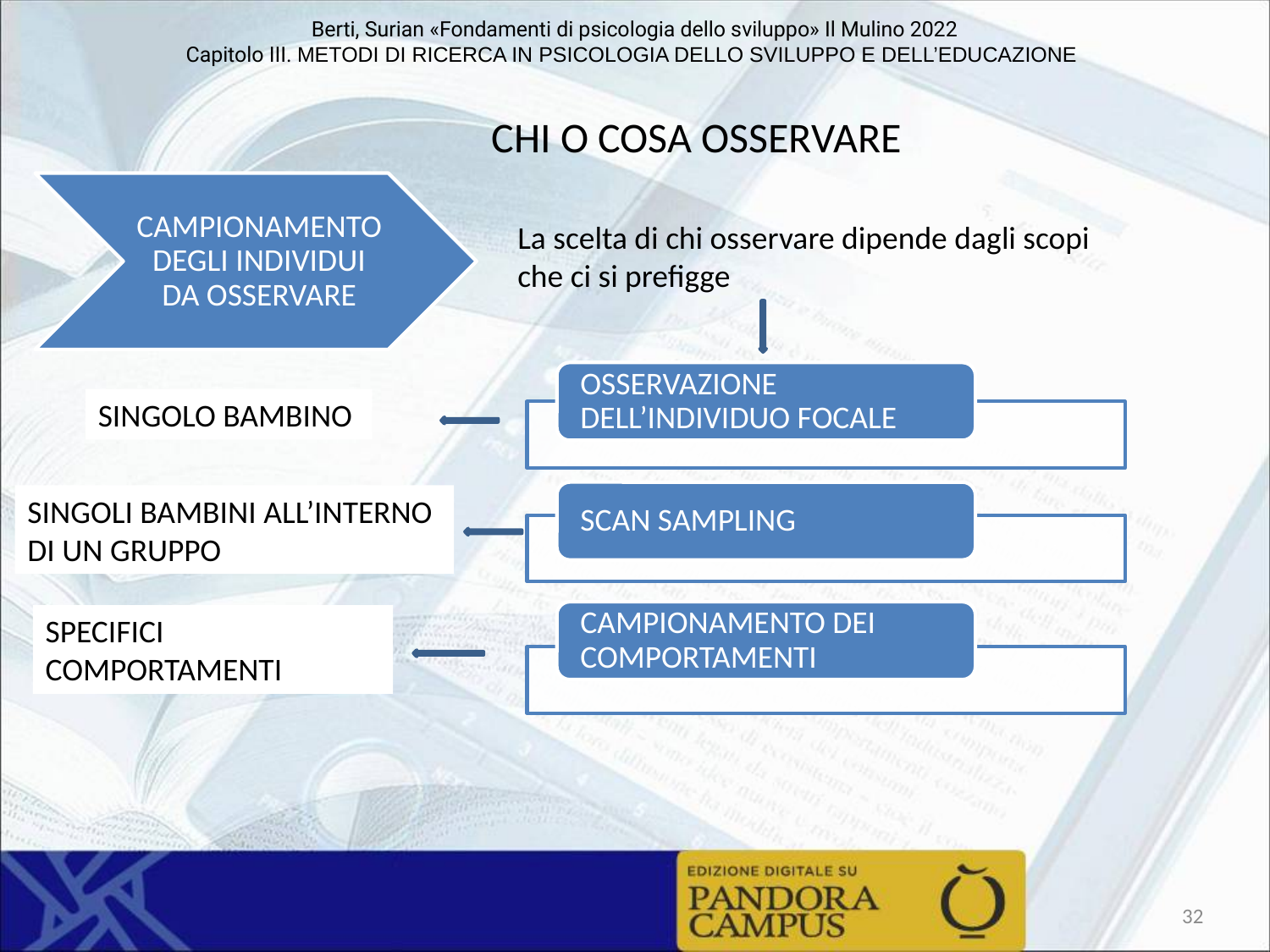

CHI O COSA OSSERVARE
CAMPIONAMENTO DEGLI INDIVIDUI DA OSSERVARE
La scelta di chi osservare dipende dagli scopi che ci si prefigge

OSSERVAZIONE DELL’INDIVIDUO FOCALE
SCAN SAMPLING
CAMPIONAMENTO DEI COMPORTAMENTI
SINGOLO BAMBINO

SINGOLI BAMBINI ALL’INTERNO DI UN GRUPPO

SPECIFICI COMPORTAMENTI

32